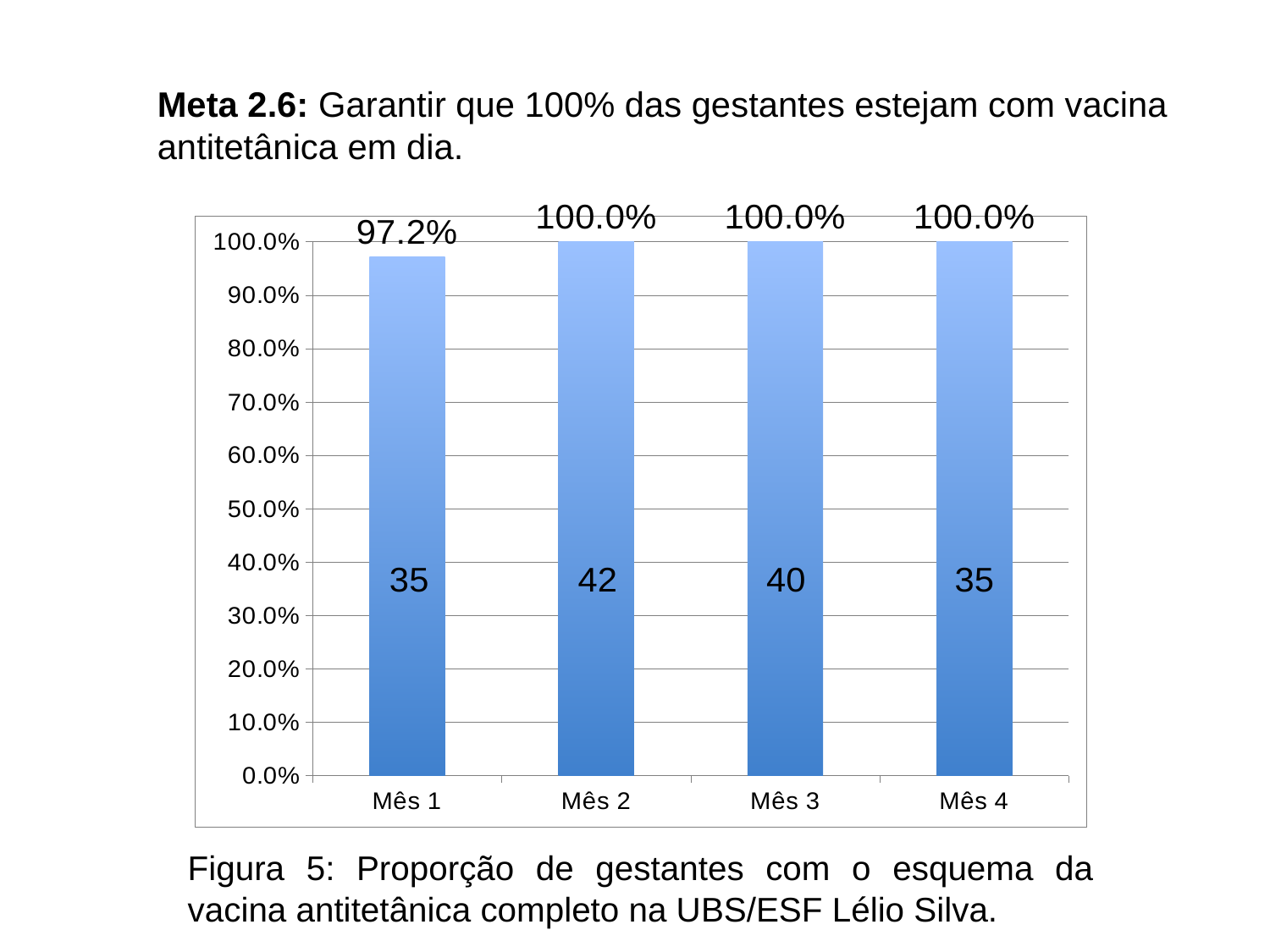

Meta 2.6: Garantir que 100% das gestantes estejam com vacina antitetânica em dia.

### Chart

| Category | Proporção de gestantes com  o esquema da vacina anti-tetânica completo |
|---|---|
| Mês 1 | 0.9722222222222222 |
| Mês 2 | 1.0 |
| Mês 3 | 1.0 |
| Mês 4 | 1.0 |
Figura 5: Proporção de gestantes com o esquema da vacina antitetânica completo na UBS/ESF Lélio Silva.